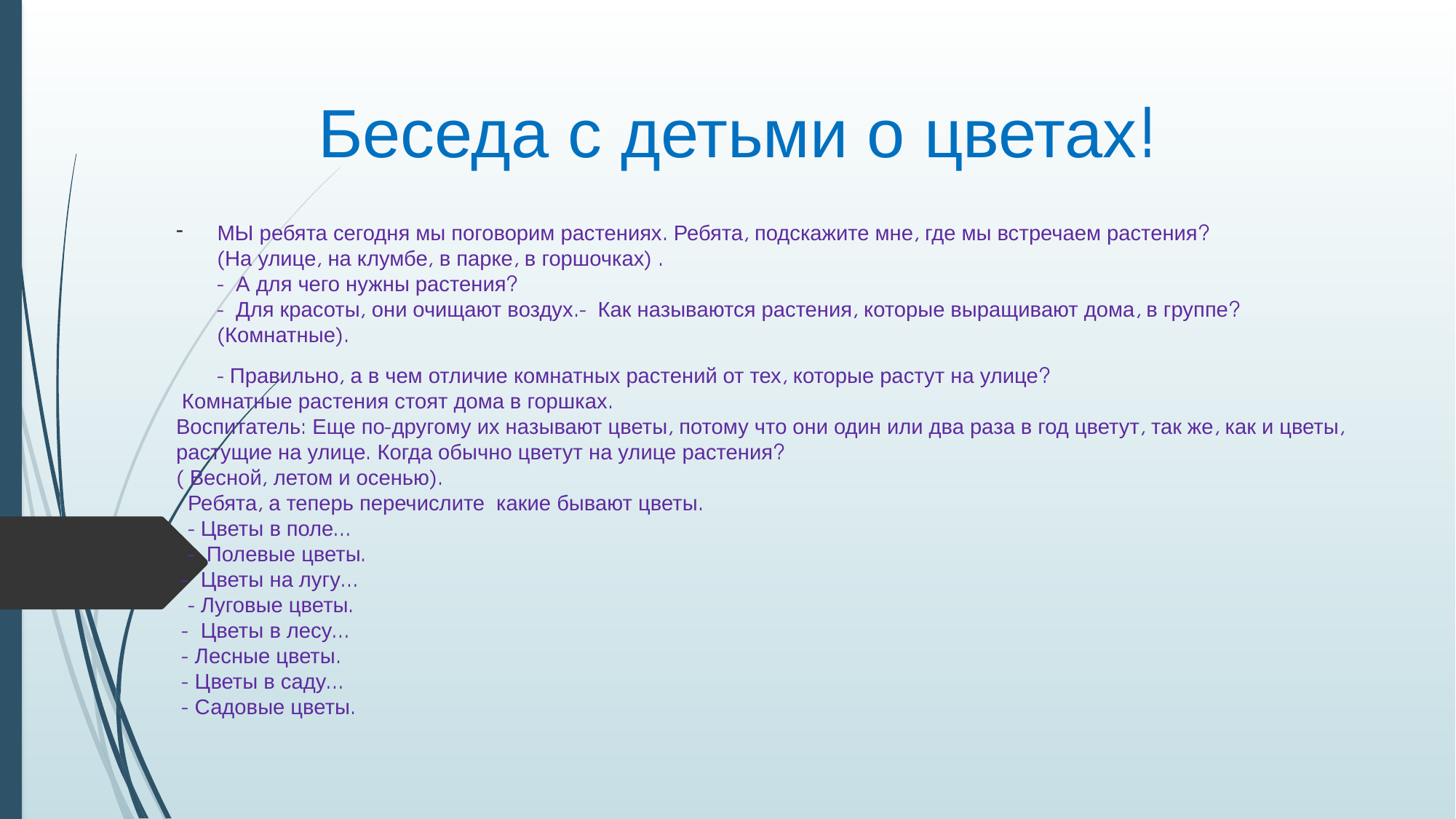

#
Беседа с детьми о цветах!
МЫ ребята сегодня мы поговорим растениях. Ребята, подскажите мне, где мы встречаем растения?
(На улице, на клумбе, в парке, в горшочках) .
-  А для чего нужны растения?
-  Для красоты, они очищают воздух.-  Как называются растения, которые выращивают дома, в группе? (Комнатные).
       - Правильно, а в чем отличие комнатных растений от тех, которые растут на улице?
 Комнатные растения стоят дома в горшках.
Воспитатель: Еще по-другому их называют цветы, потому что они один или два раза в год цветут, так же, как и цветы, растущие на улице. Когда обычно цветут на улице растения?
( Весной, летом и осенью).
  Ребята, а теперь перечислите  какие бывают цветы.
  - Цветы в поле…
  -  Полевые цветы.
 -  Цветы на лугу…
  - Луговые цветы.
 -  Цветы в лесу…
 - Лесные цветы.
 - Цветы в саду…
 - Садовые цветы.